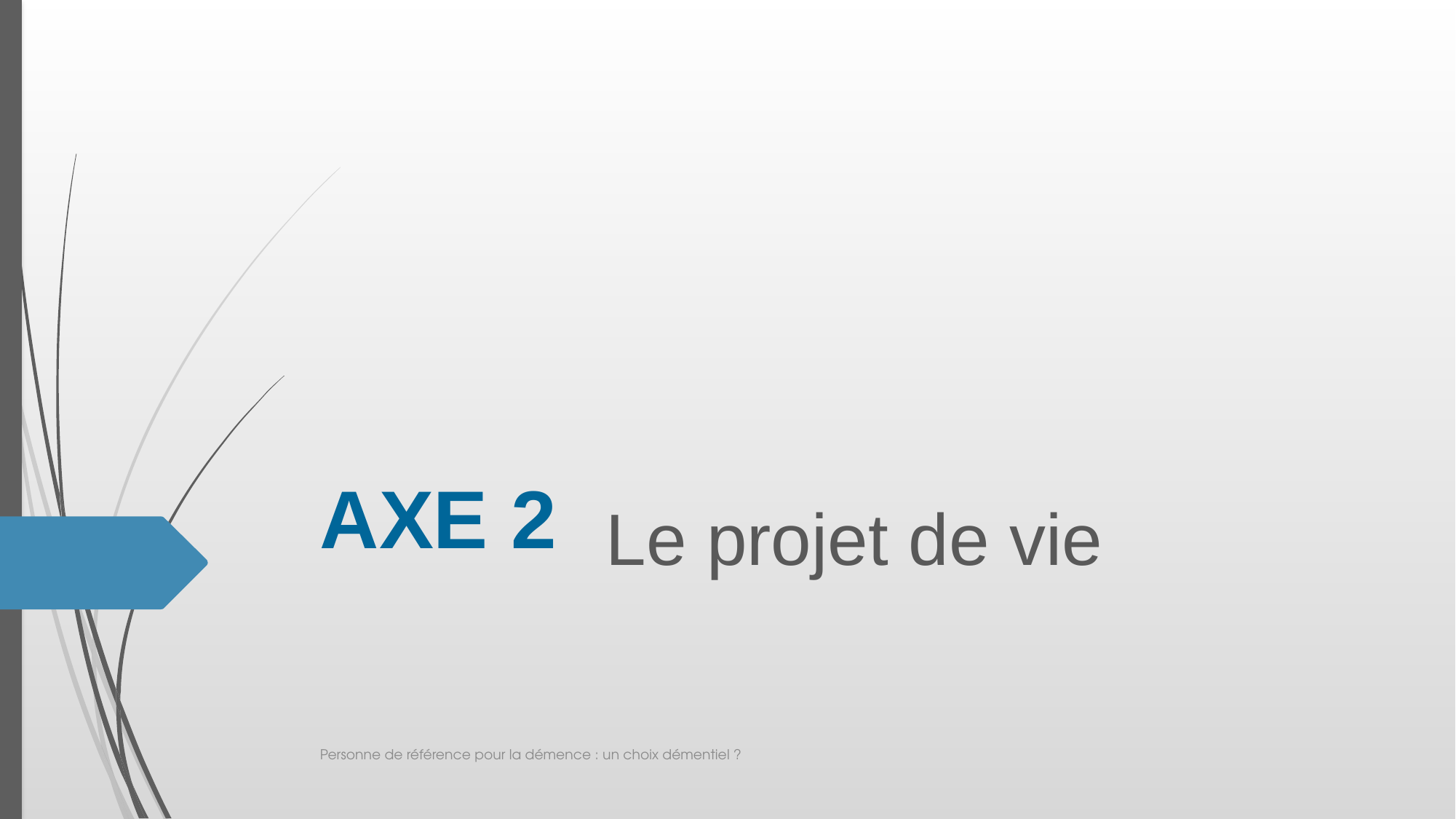

# AXE 2
Le projet de vie
Personne de référence pour la démence : un choix démentiel ?